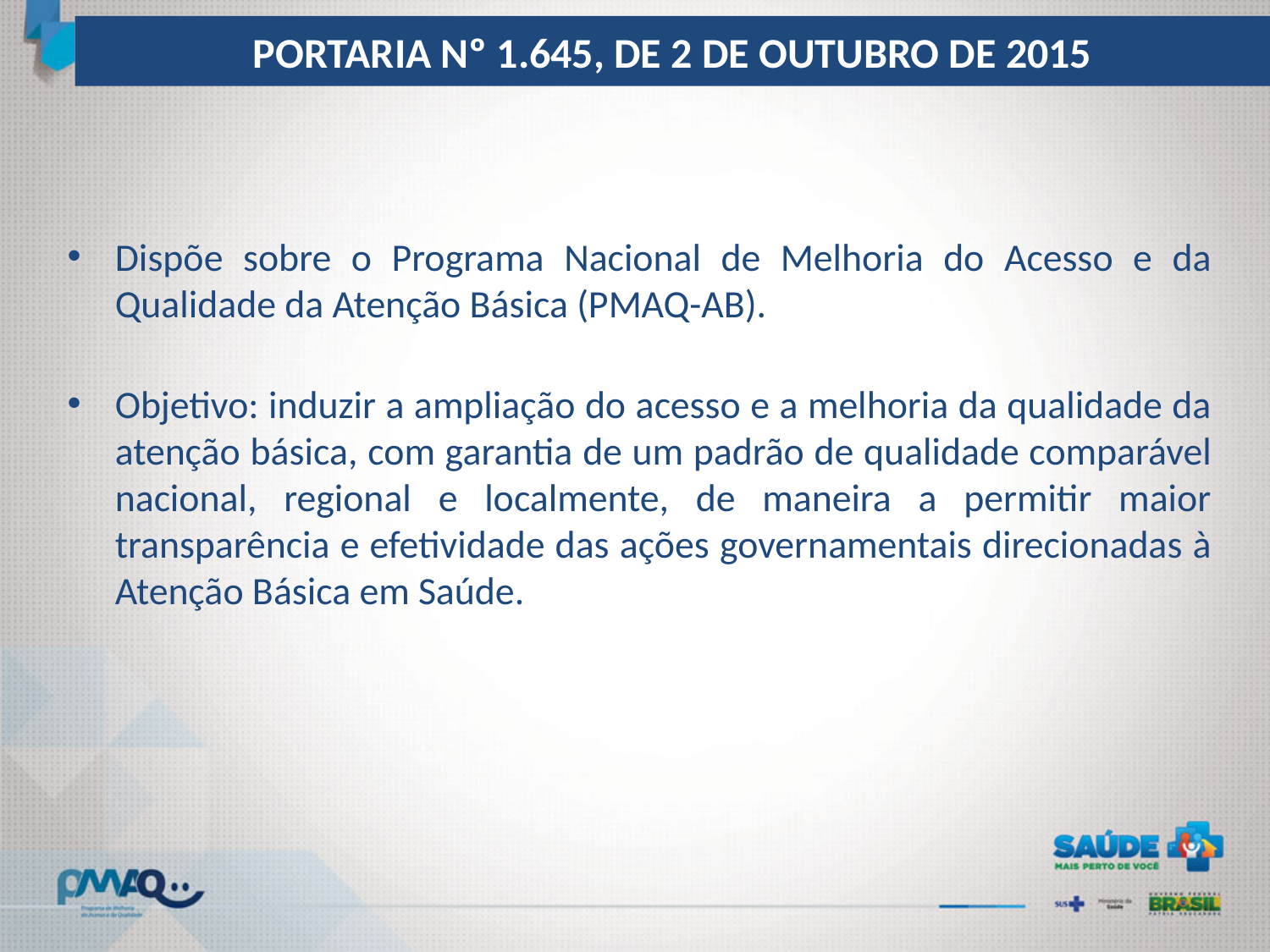

PORTARIA Nº 1.645, DE 2 DE OUTUBRO DE 2015
Dispõe sobre o Programa Nacional de Melhoria do Acesso e da Qualidade da Atenção Básica (PMAQ-AB).

Objetivo: induzir a ampliação do acesso e a melhoria da qualidade da atenção básica, com garantia de um padrão de qualidade comparável nacional, regional e localmente, de maneira a permitir maior transparência e efetividade das ações governamentais direcionadas à Atenção Básica em Saúde.